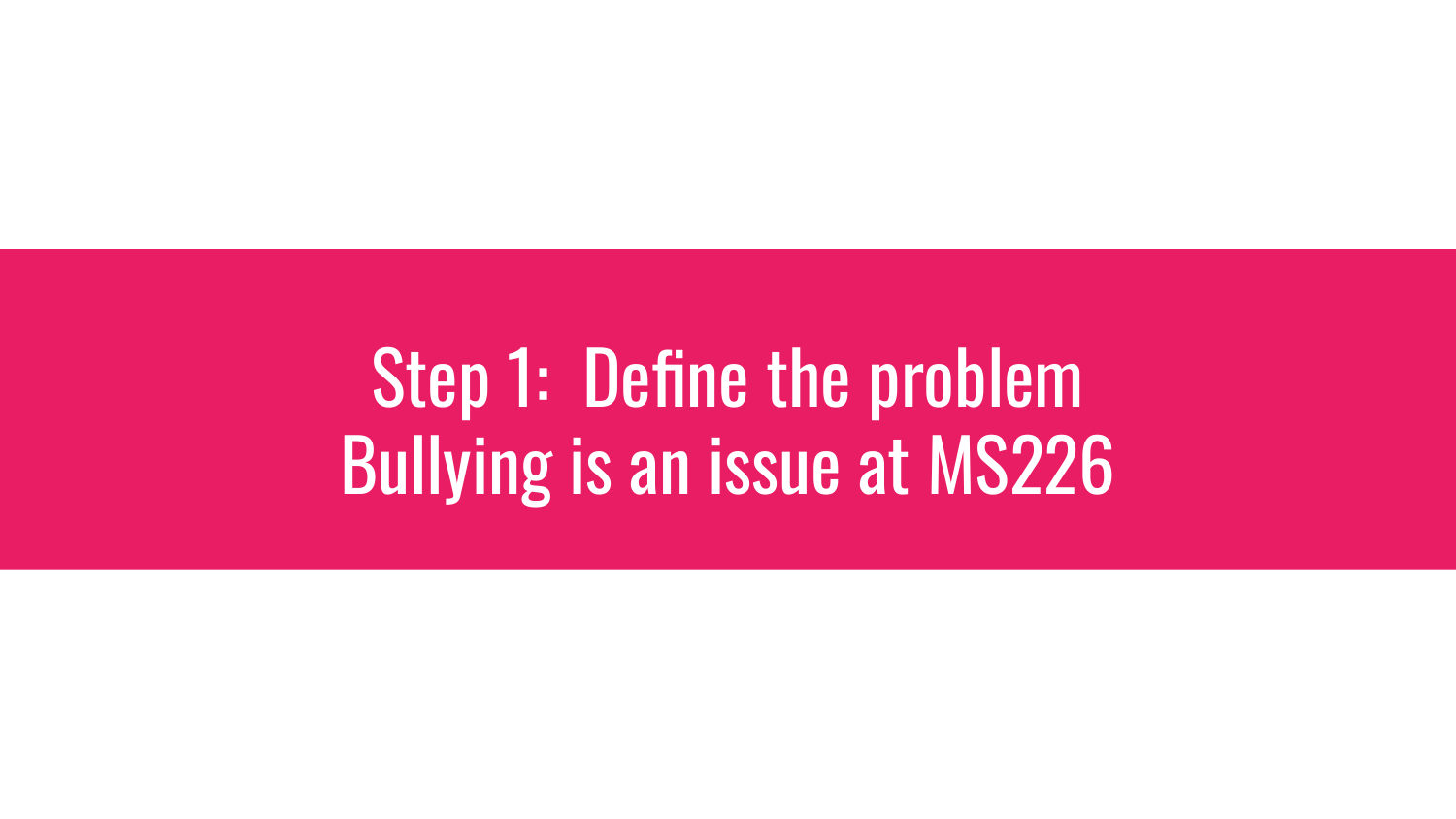

# Step 1:  Define the problem
Bullying is an issue at MS226